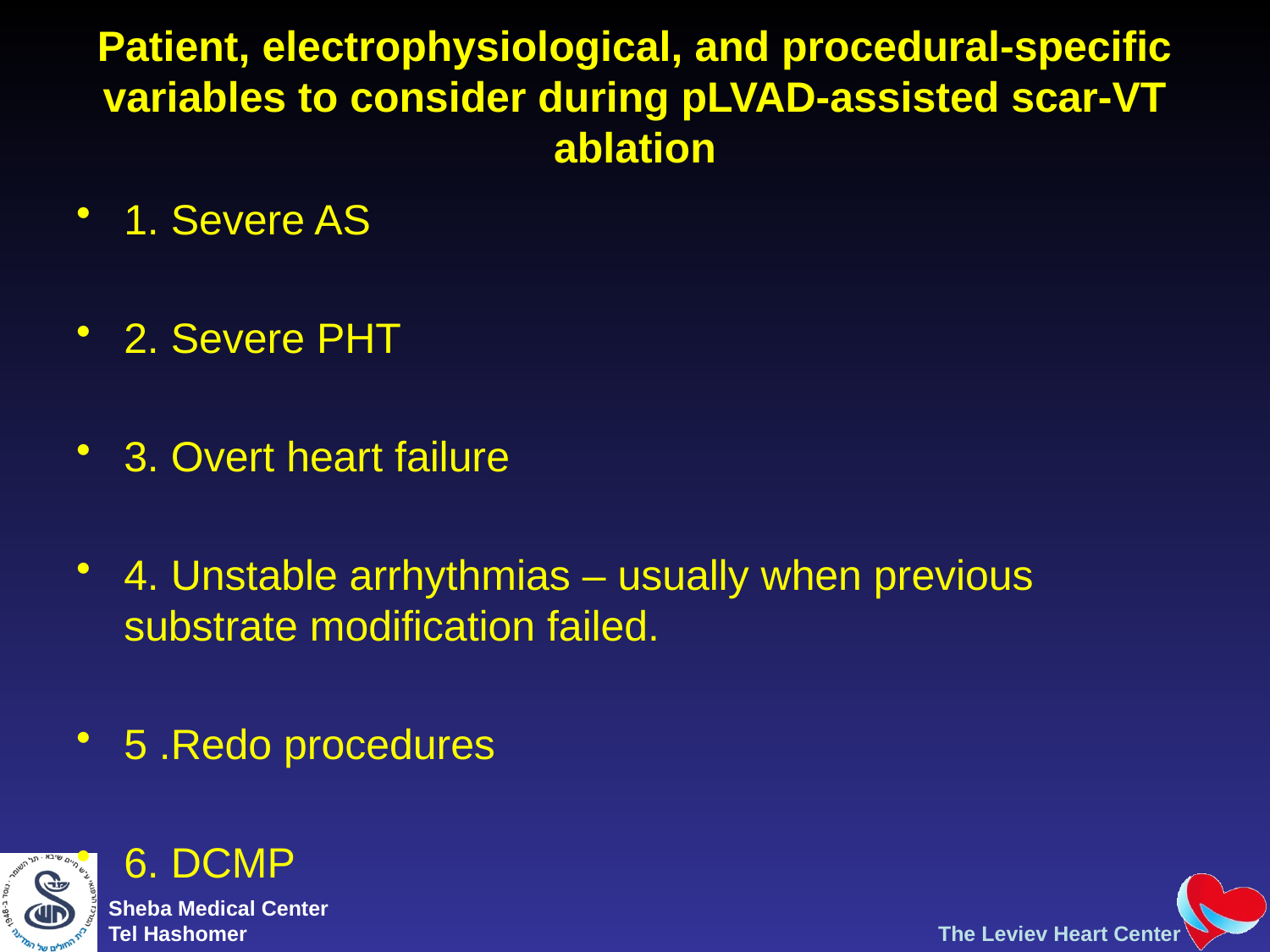

# Patient, electrophysiological, and procedural-speciﬁc variables to consider during pLVAD-assisted scar-VT ablation
1. Severe AS

2. Severe PHT

3. Overt heart failure

4. Unstable arrhythmias – usually when previous substrate modification failed.

5 .Redo procedures

6. DCMP